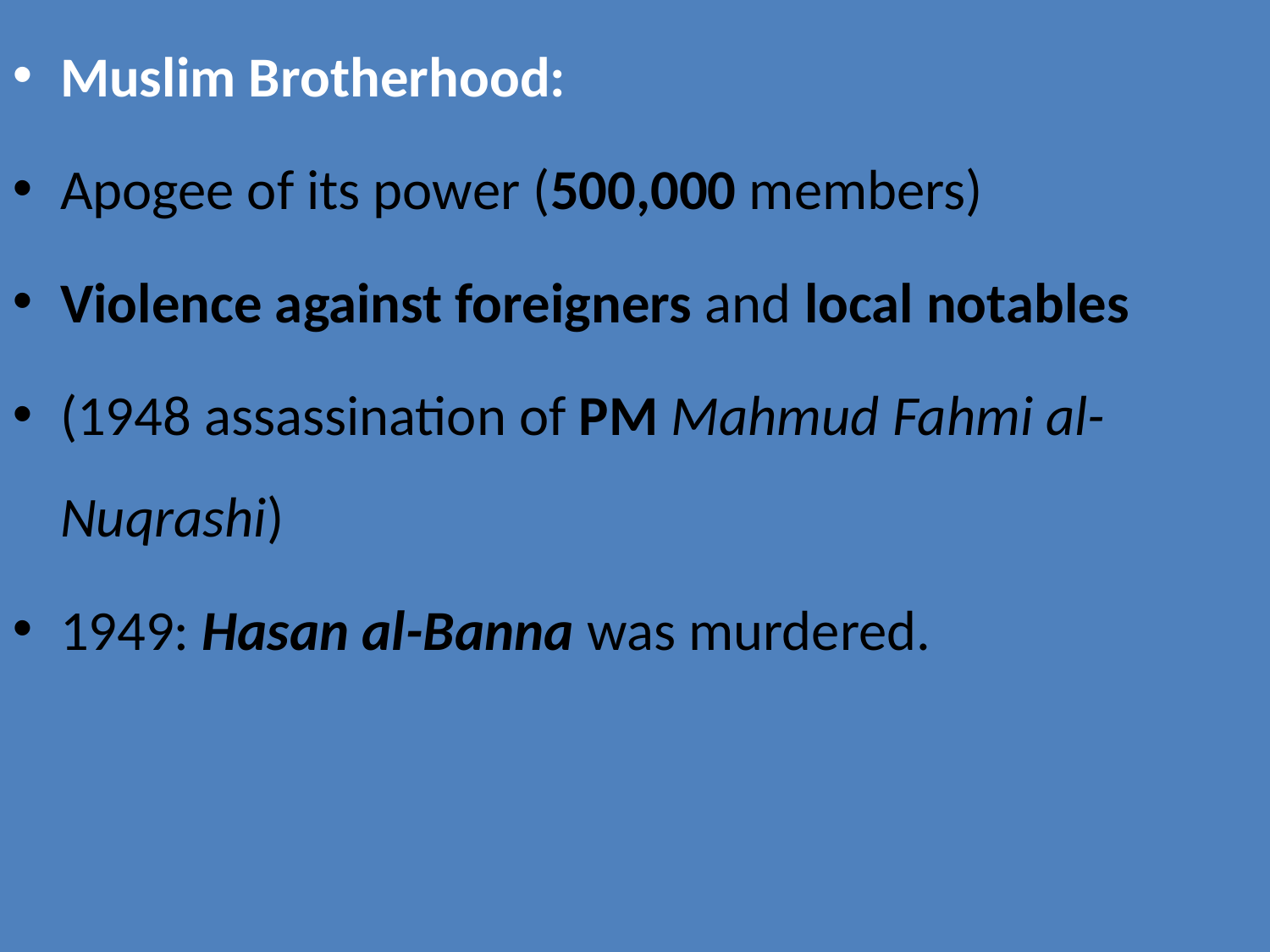

Muslim Brotherhood:
Apogee of its power (500,000 members)
Violence against foreigners and local notables
(1948 assassination of PM Mahmud Fahmi al-Nuqrashi)
1949: Hasan al-Banna was murdered.